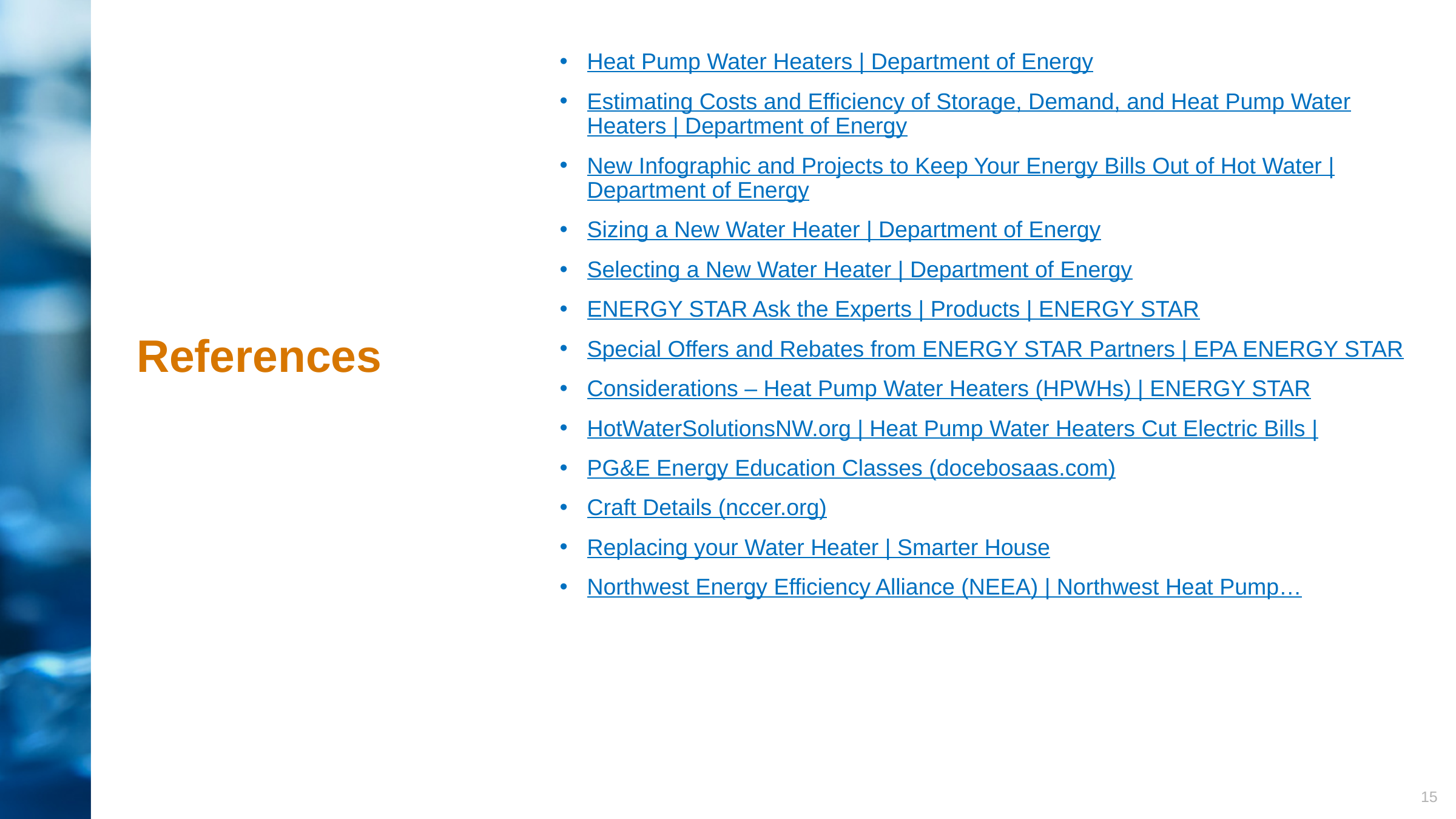

Heat Pump Water Heaters | Department of Energy
Estimating Costs and Efficiency of Storage, Demand, and Heat Pump Water Heaters | Department of Energy
New Infographic and Projects to Keep Your Energy Bills Out of Hot Water | Department of Energy
Sizing a New Water Heater | Department of Energy
Selecting a New Water Heater | Department of Energy
ENERGY STAR Ask the Experts | Products | ENERGY STAR
Special Offers and Rebates from ENERGY STAR Partners | EPA ENERGY STAR
Considerations – Heat Pump Water Heaters (HPWHs) | ENERGY STAR
HotWaterSolutionsNW.org | Heat Pump Water Heaters Cut Electric Bills |
PG&E Energy Education Classes (docebosaas.com)
Craft Details (nccer.org)
Replacing your Water Heater | Smarter House
Northwest Energy Efficiency Alliance (NEEA) | Northwest Heat Pump…
# References
15